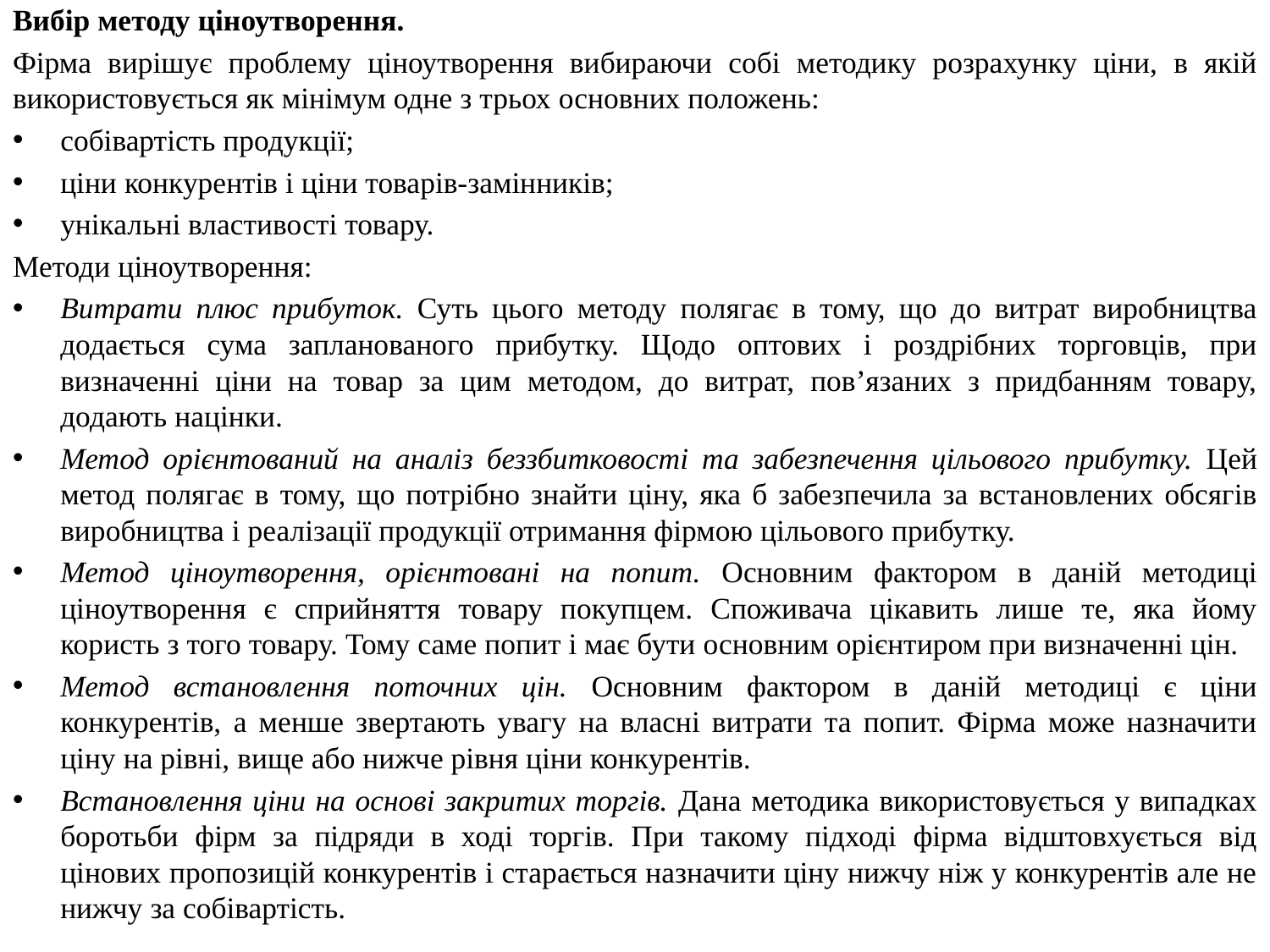

Вибір методу ціноутворення.
Фірма вирішує проблему ціноутворення вибираючи собі методику розрахунку ціни, в якій використовується як мінімум одне з трьох основних положень:
собівартість продукції;
ціни конкурентів і ціни товарів-замінників;
унікальні властивості товару.
Методи ціноутворення:
Витрати плюс прибуток. Суть цього методу полягає в тому, що до витрат виробництва додається сума запланованого прибутку. Щодо оптових і роздрібних торговців, при визначенні ціни на товар за цим методом, до витрат, пов’язаних з придбанням товару, додають націнки.
Метод орієнтований на аналіз беззбитковості та забезпечення цільового прибутку. Цей метод полягає в тому, що потрібно знайти ціну, яка б забезпечила за встановлених обсягів виробництва і реалізації продукції отримання фірмою цільового прибутку.
Метод ціноутворення, орієнтовані на попит. Основним фактором в даній методиці ціноутворення є сприйняття товару покупцем. Споживача цікавить лише те, яка йому користь з того товару. Тому саме попит і має бути основним орієнтиром при визначенні цін.
Метод встановлення поточних цін. Основним фактором в даній методиці є ціни конкурентів, а менше звертають увагу на власні витрати та попит. Фірма може назначити ціну на рівні, вище або нижче рівня ціни конкурентів.
Встановлення ціни на основі закритих торгів. Дана методика використовується у випадках боротьби фірм за підряди в ході торгів. При такому підході фірма відштовхується від цінових пропозицій конкурентів і старається назначити ціну нижчу ніж у конкурентів але не нижчу за собівартість.